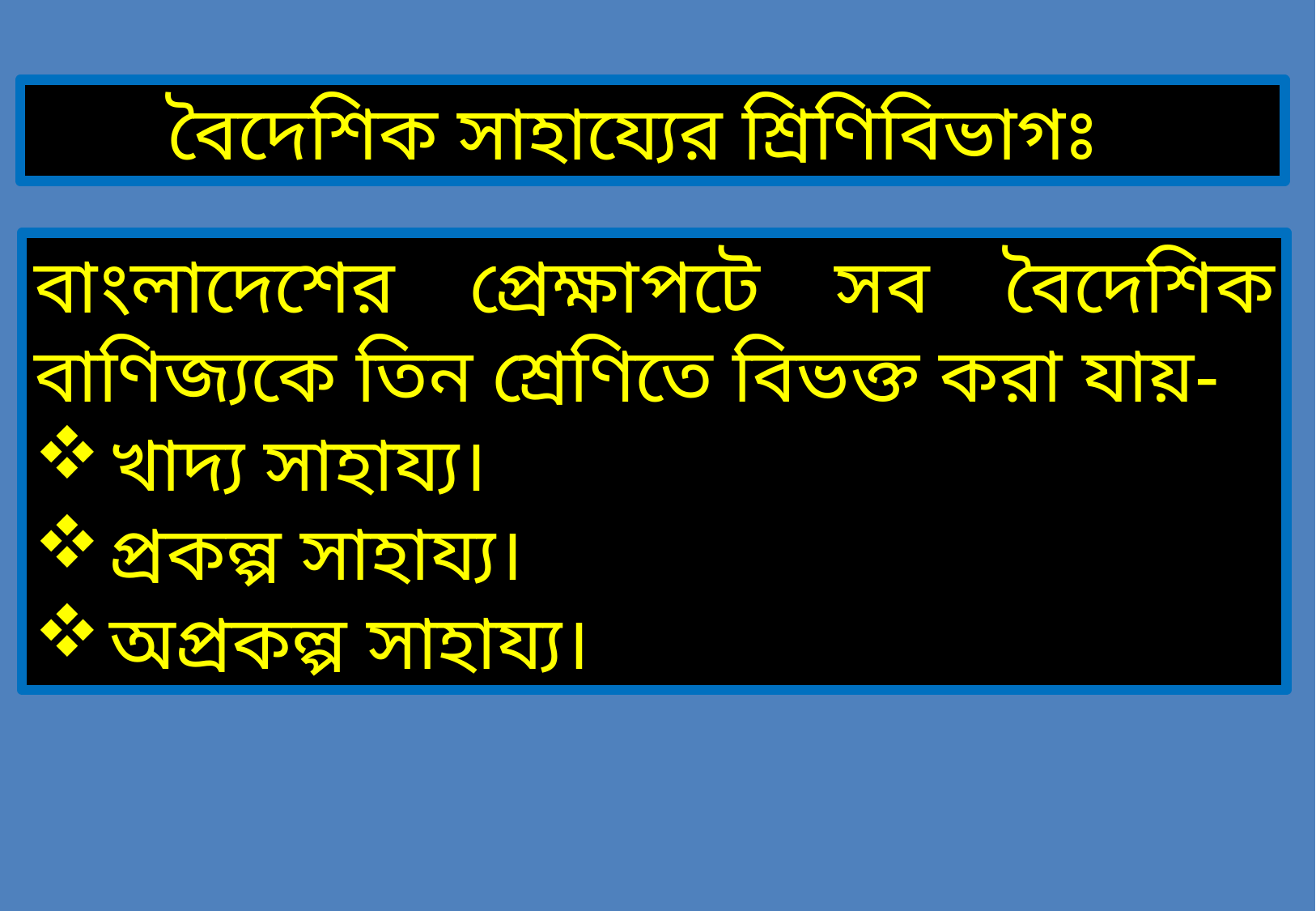

বৈদেশিক সাহায্যের শ্রিণিবিভাগঃ
বাংলাদেশের প্রেক্ষাপটে সব বৈদেশিক বাণিজ্যকে তিন শ্রেণিতে বিভক্ত করা যায়-
খাদ্য সাহায্য।
প্রকল্প সাহায্য।
অপ্রকল্প সাহায্য।